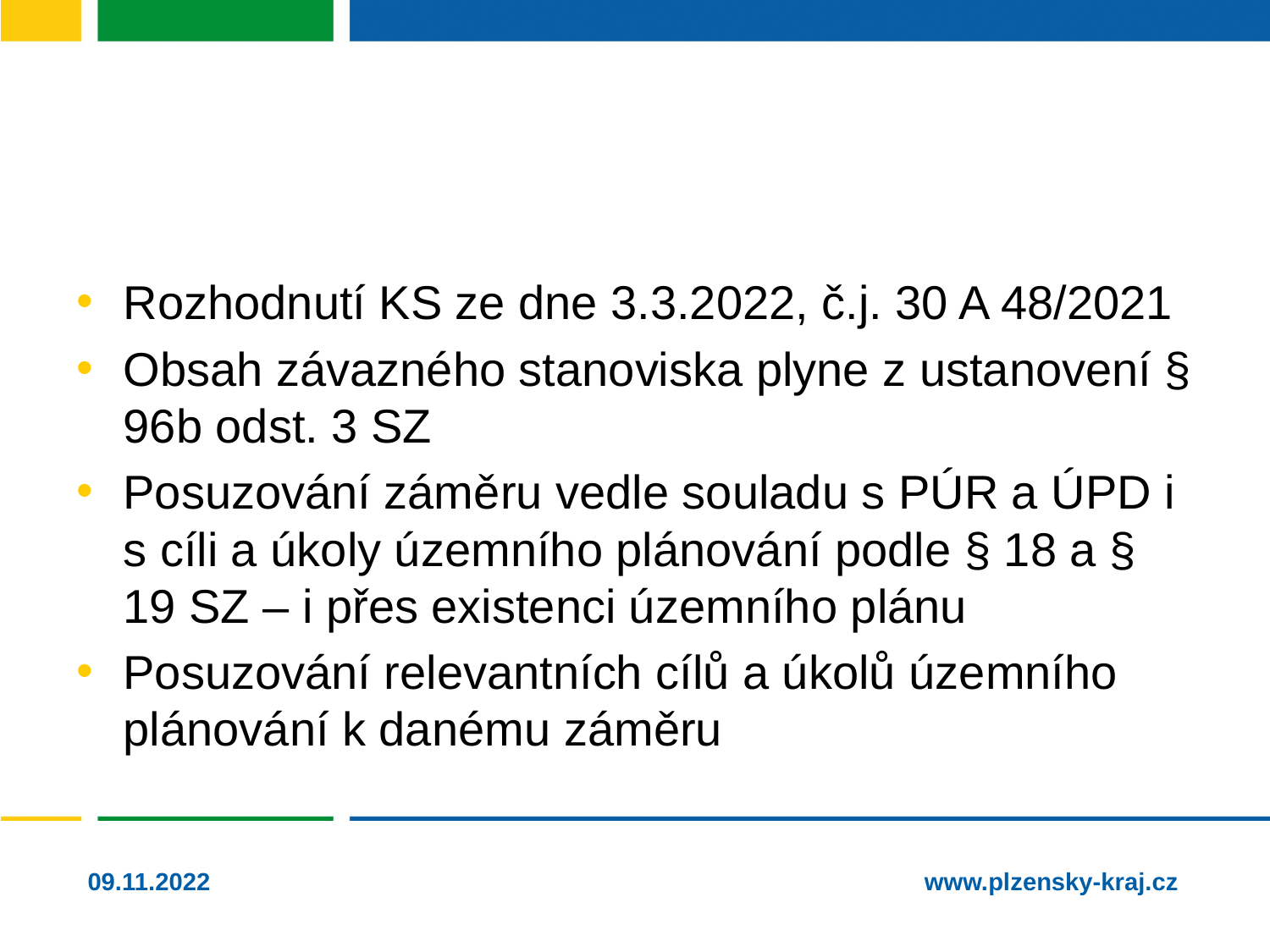

#
Rozhodnutí KS ze dne 3.3.2022, č.j. 30 A 48/2021
Obsah závazného stanoviska plyne z ustanovení § 96b odst. 3 SZ
Posuzování záměru vedle souladu s PÚR a ÚPD i s cíli a úkoly územního plánování podle § 18 a § 19 SZ – i přes existenci územního plánu
Posuzování relevantních cílů a úkolů územního plánování k danému záměru